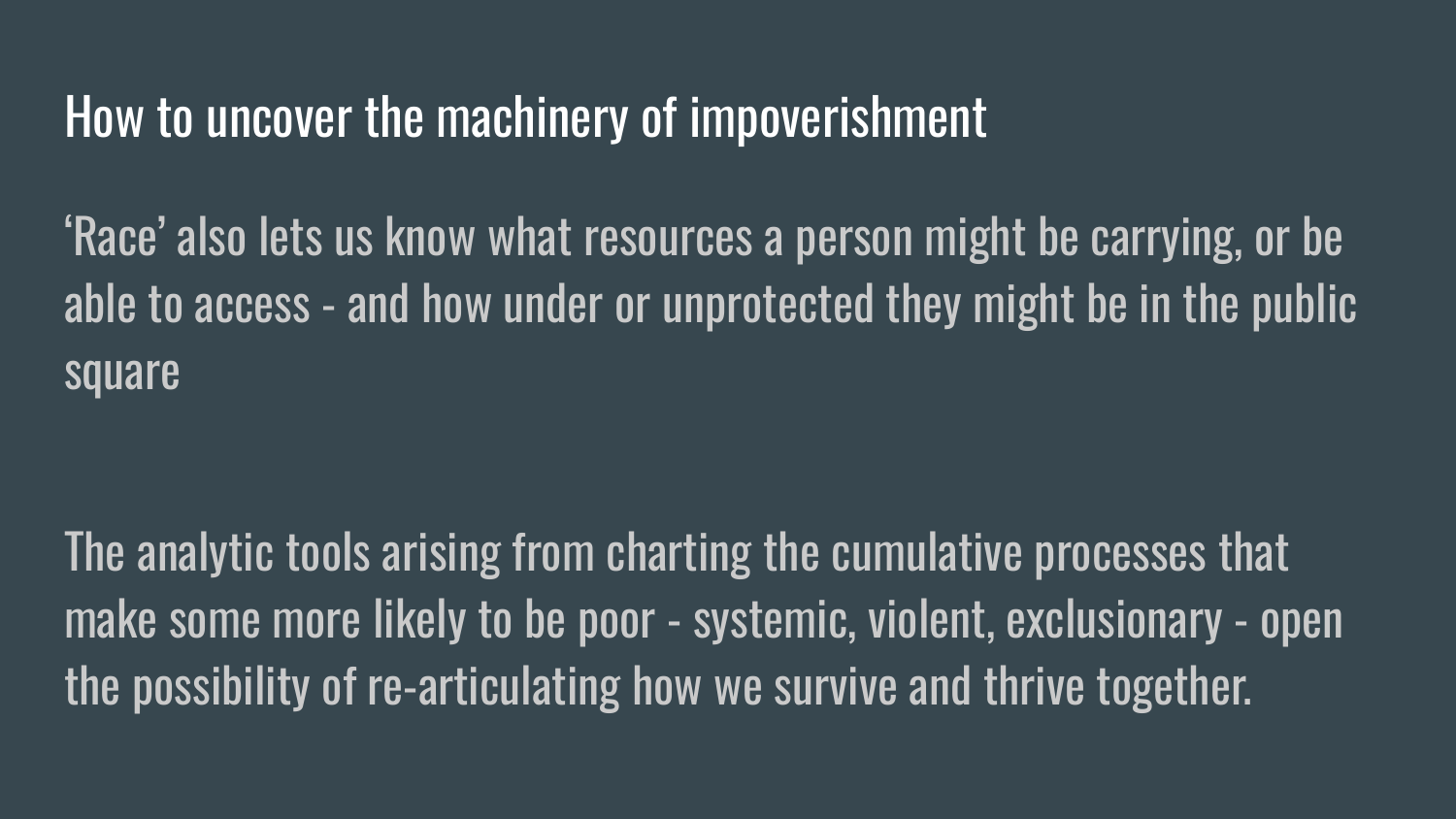

# How to uncover the machinery of impoverishment
‘Race’ also lets us know what resources a person might be carrying, or be able to access - and how under or unprotected they might be in the public square

The analytic tools arising from charting the cumulative processes that make some more likely to be poor - systemic, violent, exclusionary - open the possibility of re-articulating how we survive and thrive together.